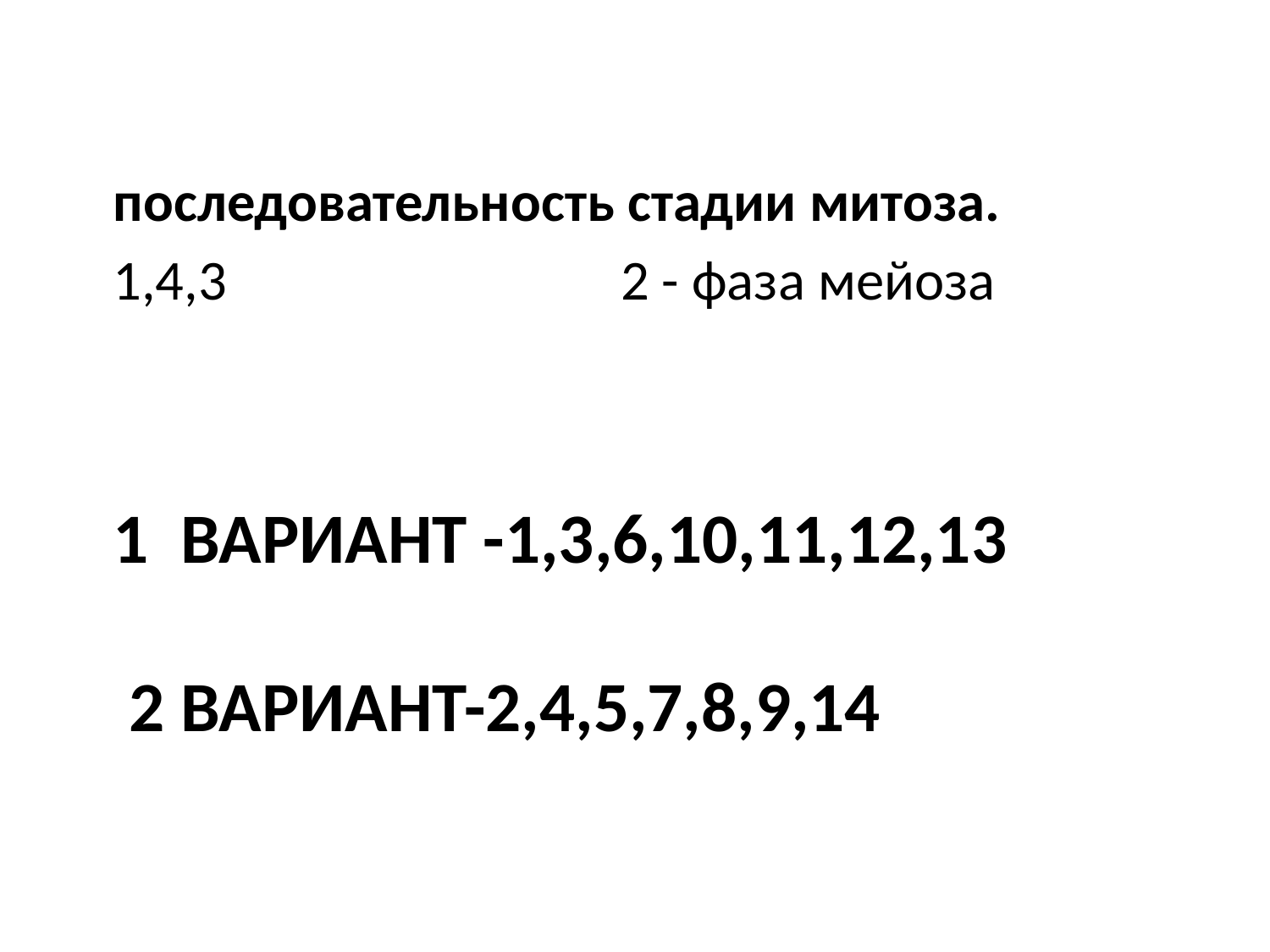

последовательность стадии митоза.
1,4,3                               2 - фаза мейоза

# 1  вариант -1,3,6,10,11,12,13 2 вариант-2,4,5,7,8,9,14